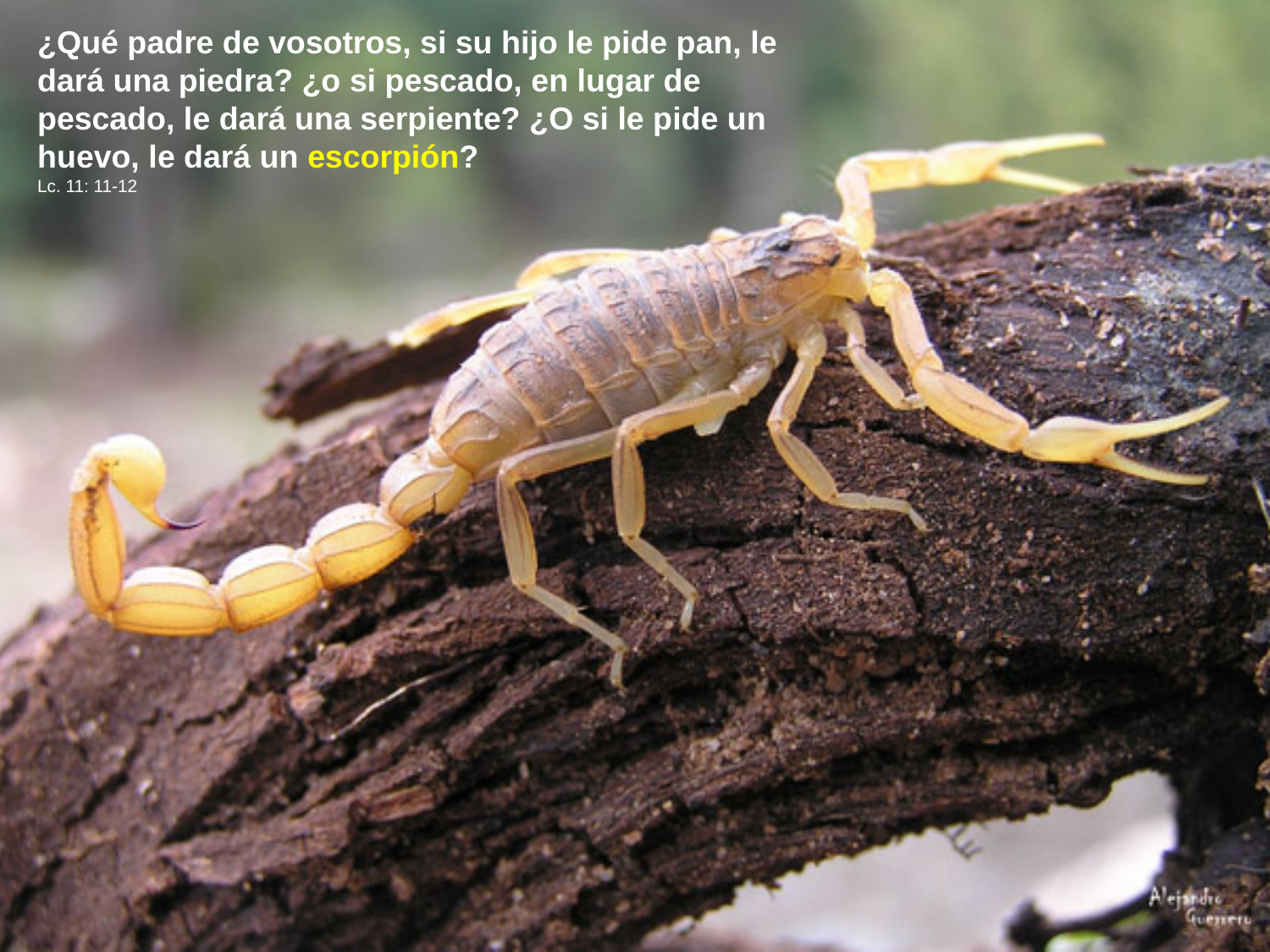

¿Qué padre de vosotros, si su hijo le pide pan, le dará una piedra? ¿o si pescado, en lugar de pescado, le dará una serpiente? ¿O si le pide un huevo, le dará un escorpión?
Lc. 11: 11-12